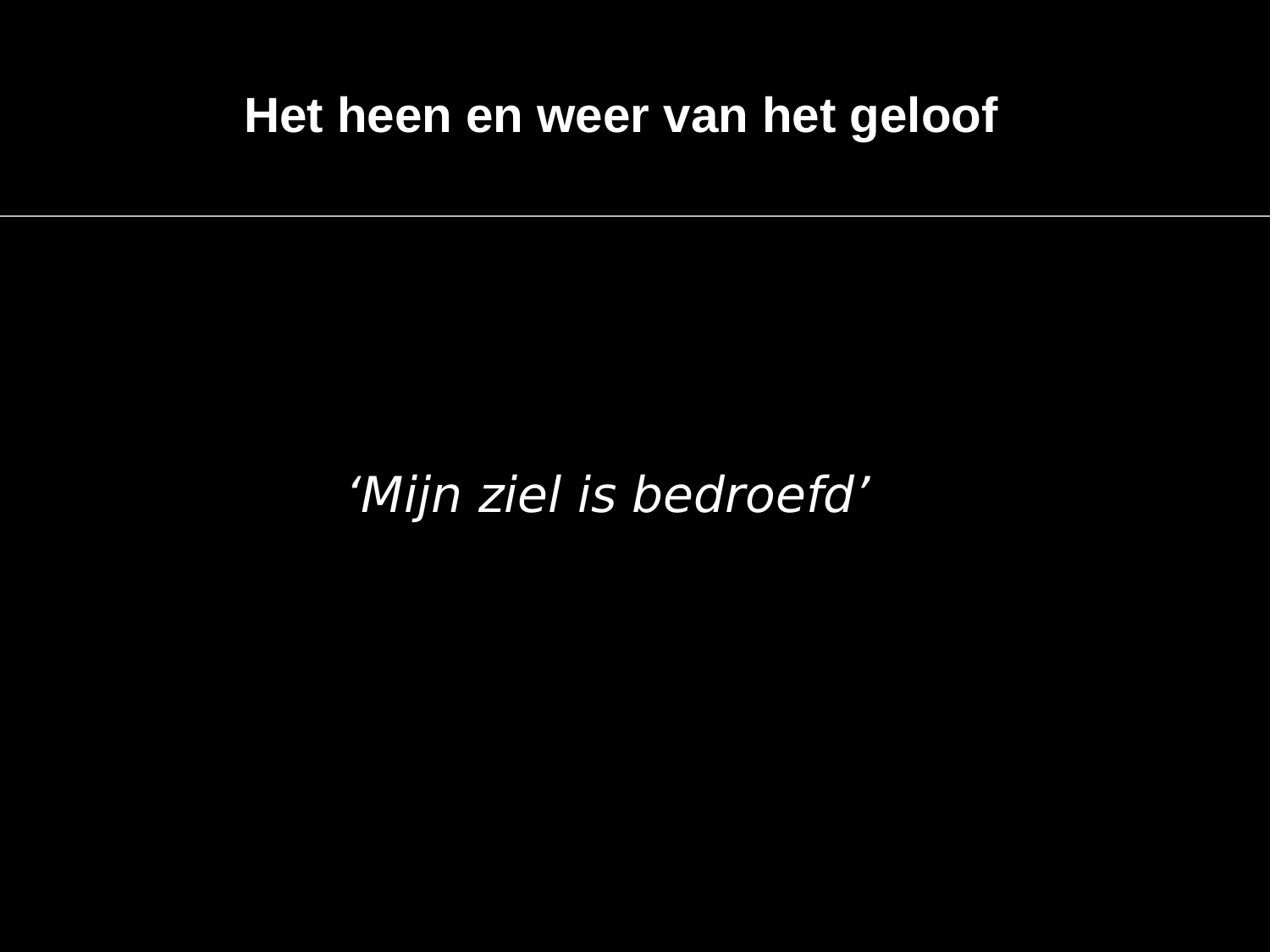

Het heen en weer van het geloof

‘Mijn ziel is bedroefd’